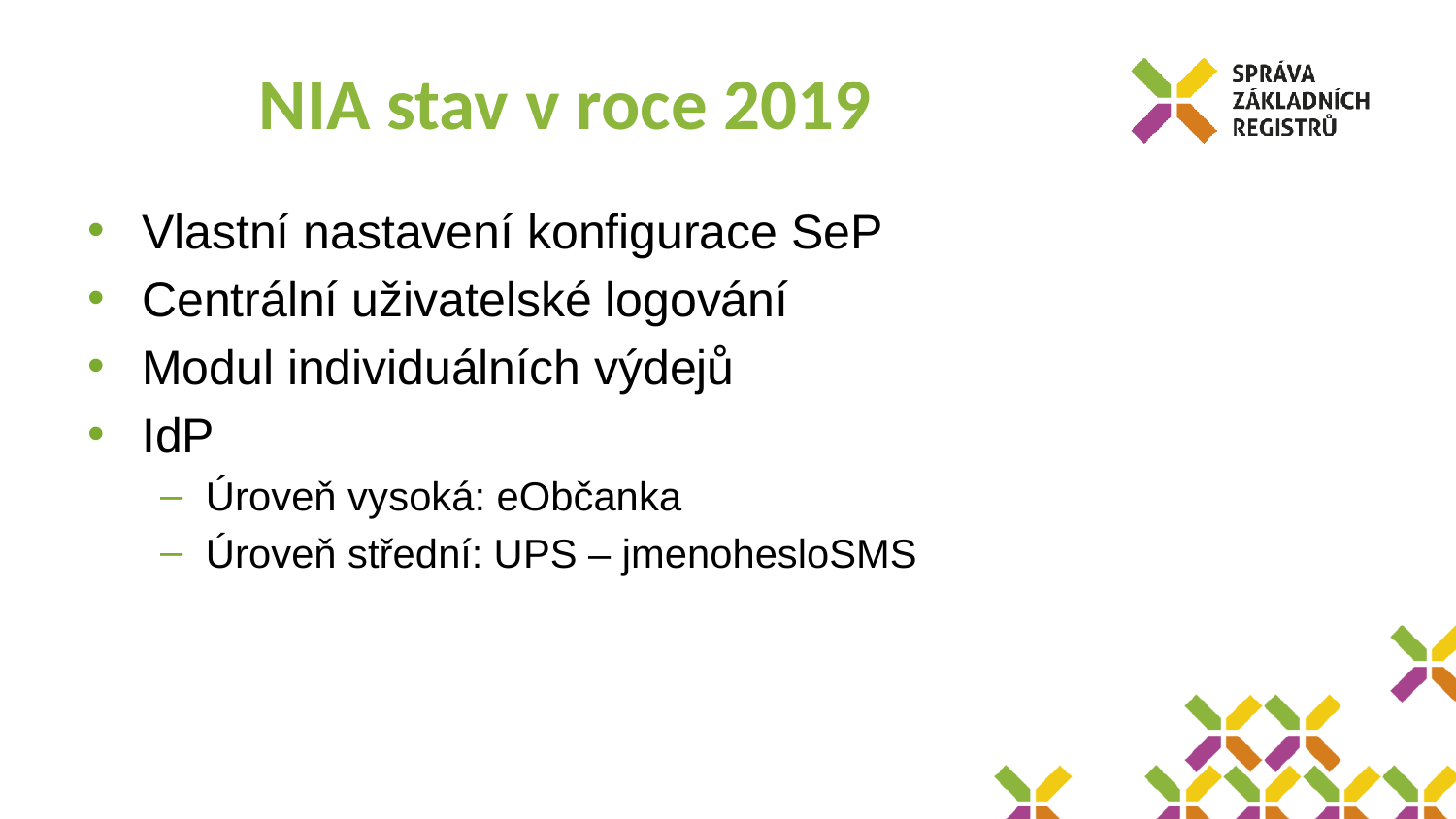

# NIA stav v roce 2019
Vlastní nastavení konfigurace SeP
Centrální uživatelské logování
Modul individuálních výdejů
IdP
Úroveň vysoká: eObčanka
Úroveň střední: UPS – jmenohesloSMS